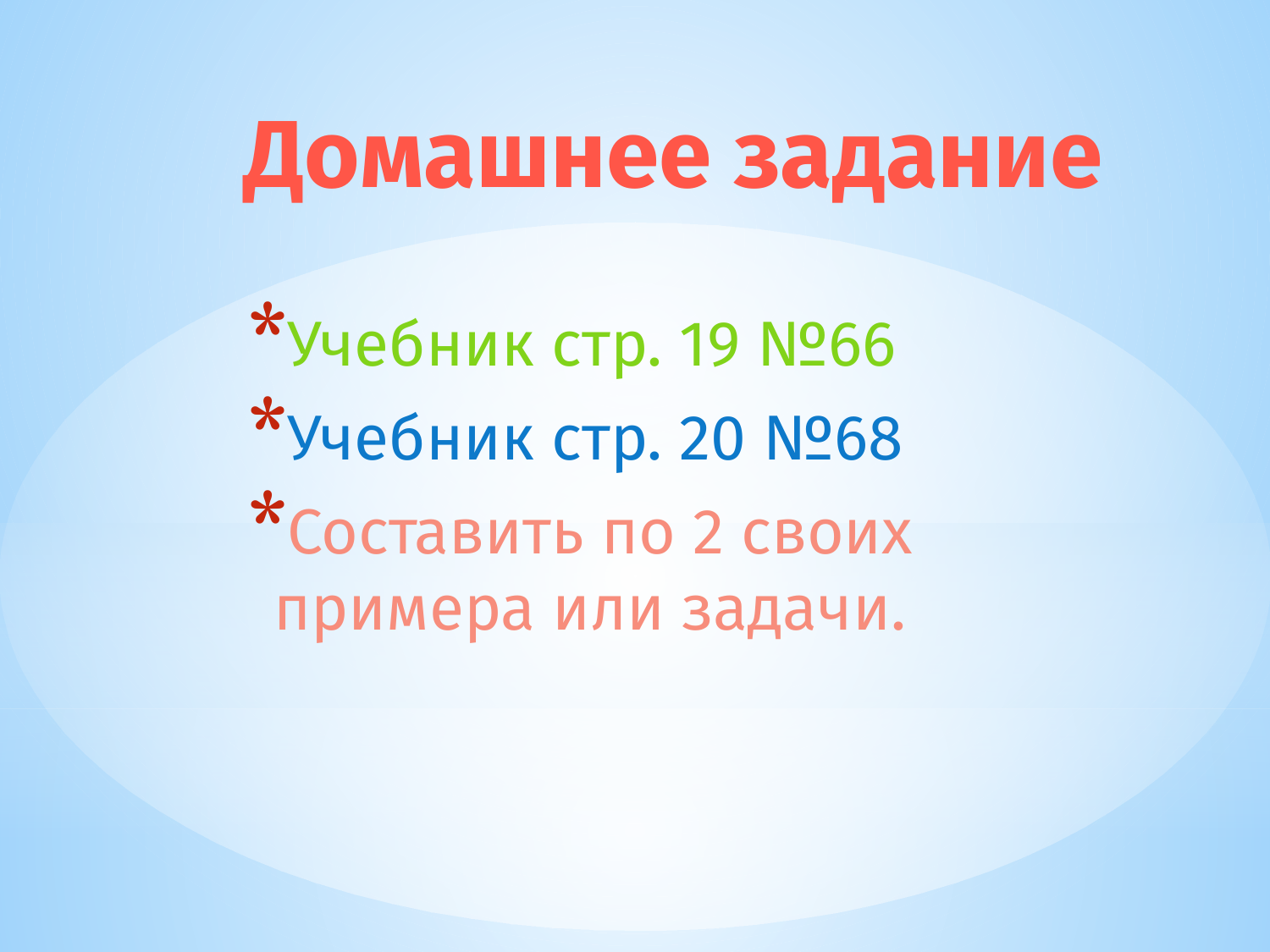

Домашнее задание
Учебник стр. 19 №66
Учебник стр. 20 №68
Составить по 2 своих примера или задачи.
#